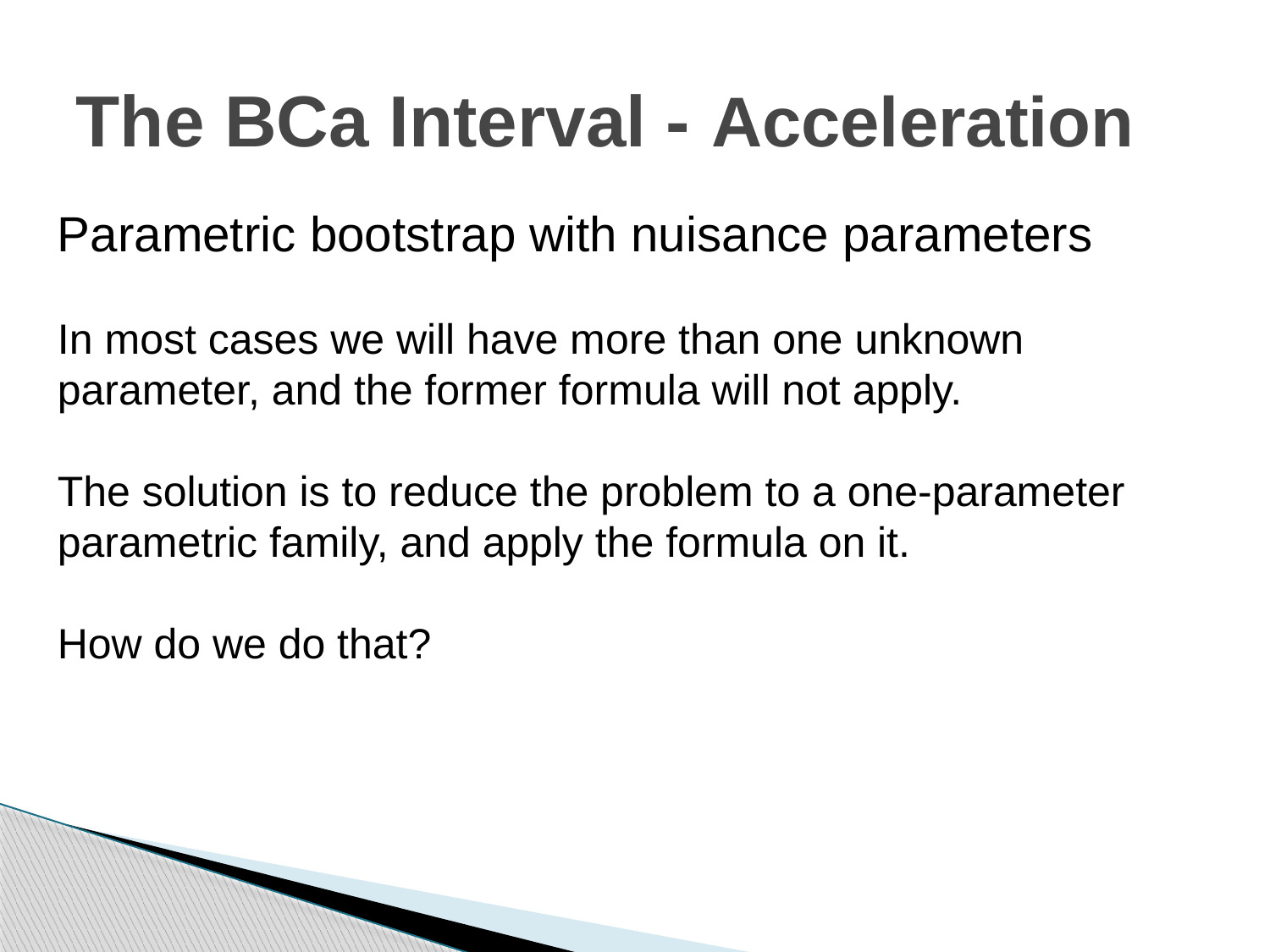

# The BCa Interval - Acceleration
Parametric bootstrap with nuisance parameters
In most cases we will have more than one unknown parameter, and the former formula will not apply.

The solution is to reduce the problem to a one-parameter parametric family, and apply the formula on it.

How do we do that?